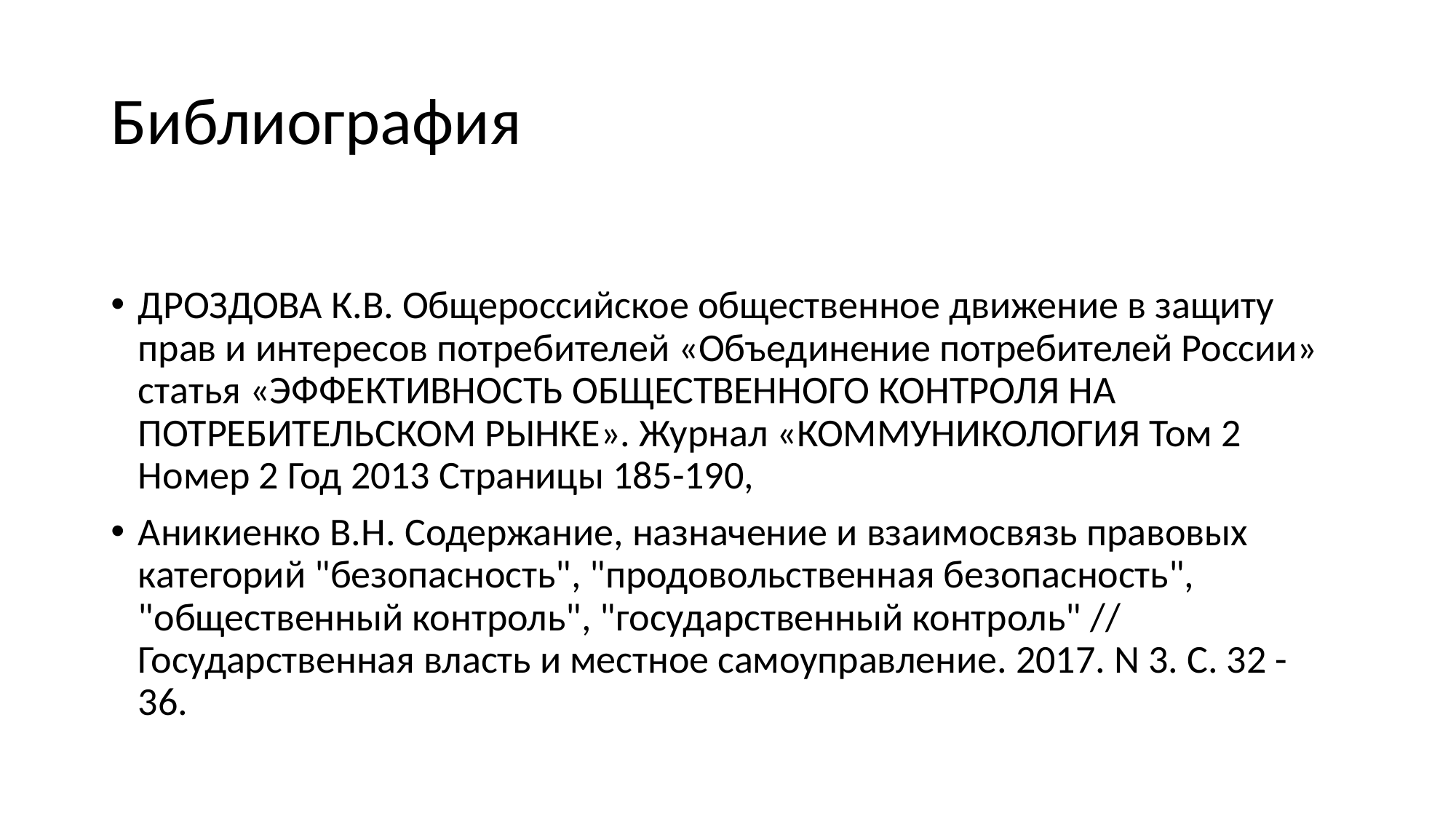

# Библиография

ДРОЗДОВА К.В. Общероссийское общественное движение в защиту прав и интересов потребителей «Объединение потребителей России» статья «ЭФФЕКТИВНОСТЬ ОБЩЕСТВЕННОГО КОНТРОЛЯ НА ПОТРЕБИТЕЛЬСКОМ РЫНКЕ». Журнал «КОММУНИКОЛОГИЯ Том 2 Номер 2 Год 2013 Страницы 185-190,
Аникиенко В.Н. Содержание, назначение и взаимосвязь правовых категорий "безопасность", "продовольственная безопасность", "общественный контроль", "государственный контроль" // Государственная власть и местное самоуправление. 2017. N 3. С. 32 - 36.